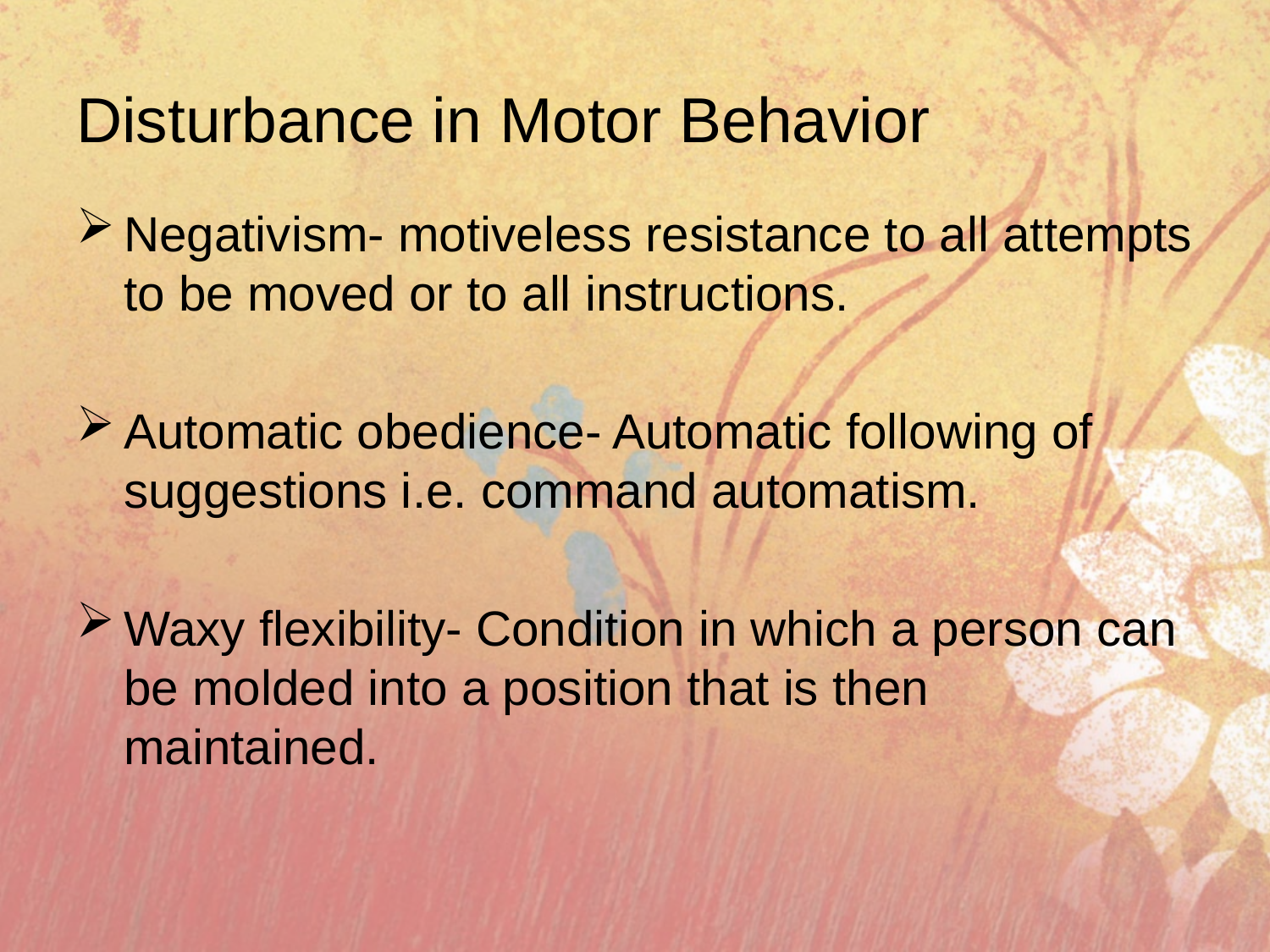

# Disturbance in Motor Behavior
Negativism- motiveless resistance to all attempts to be moved or to all instructions.

Automatic obedience- Automatic following of suggestions i.e. command automatism.

Waxy flexibility- Condition in which a person can be molded into a position that is then maintained.